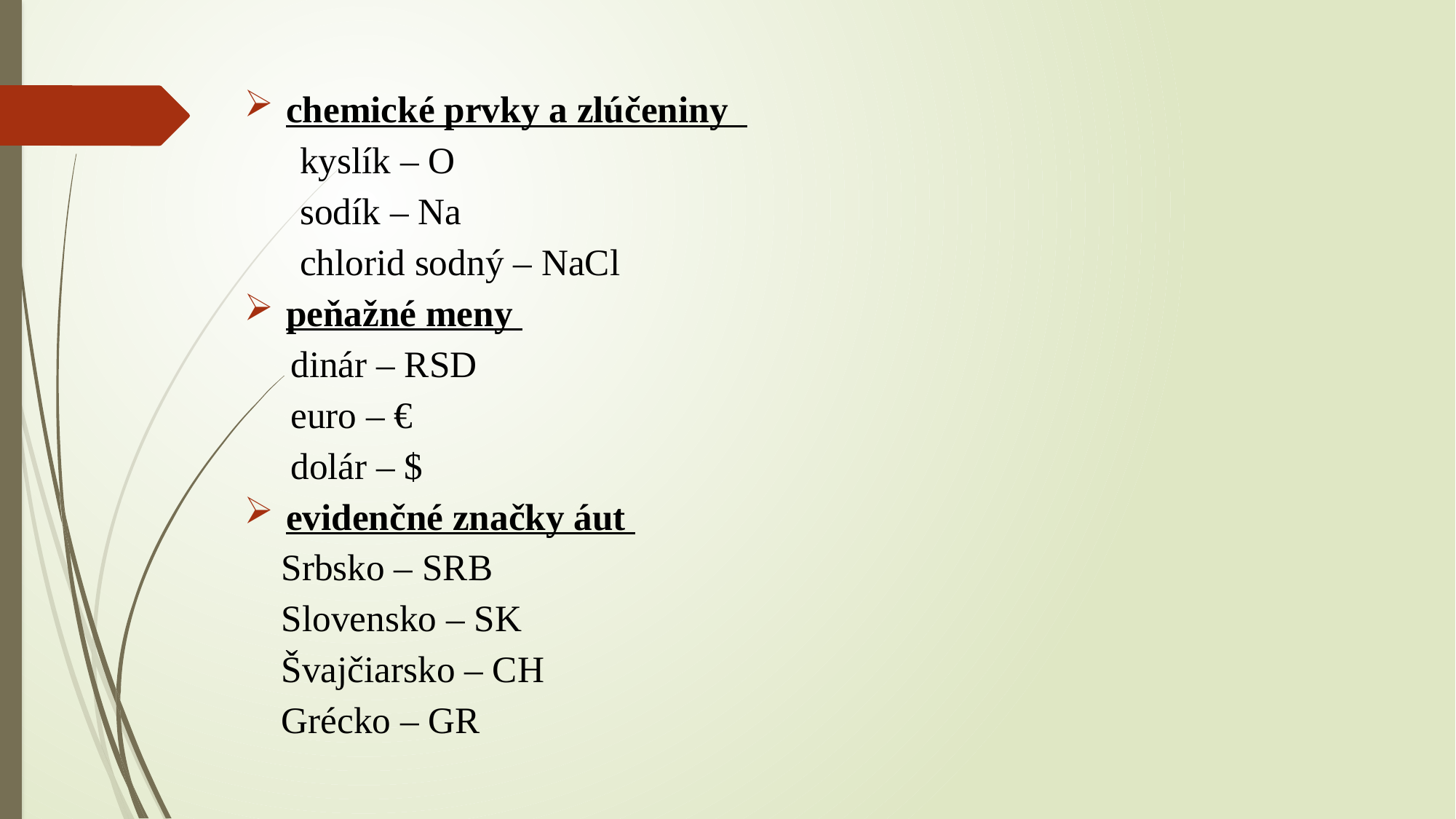

chemické prvky a zlúčeniny
      kyslík – O
      sodík – Na
      chlorid sodný – NaCl
peňažné meny
     dinár – RSD
     euro – €
     dolár – $
evidenčné značky áut
    Srbsko – SRB
    Slovensko – SK
    Švajčiarsko – CH
    Grécko – GR